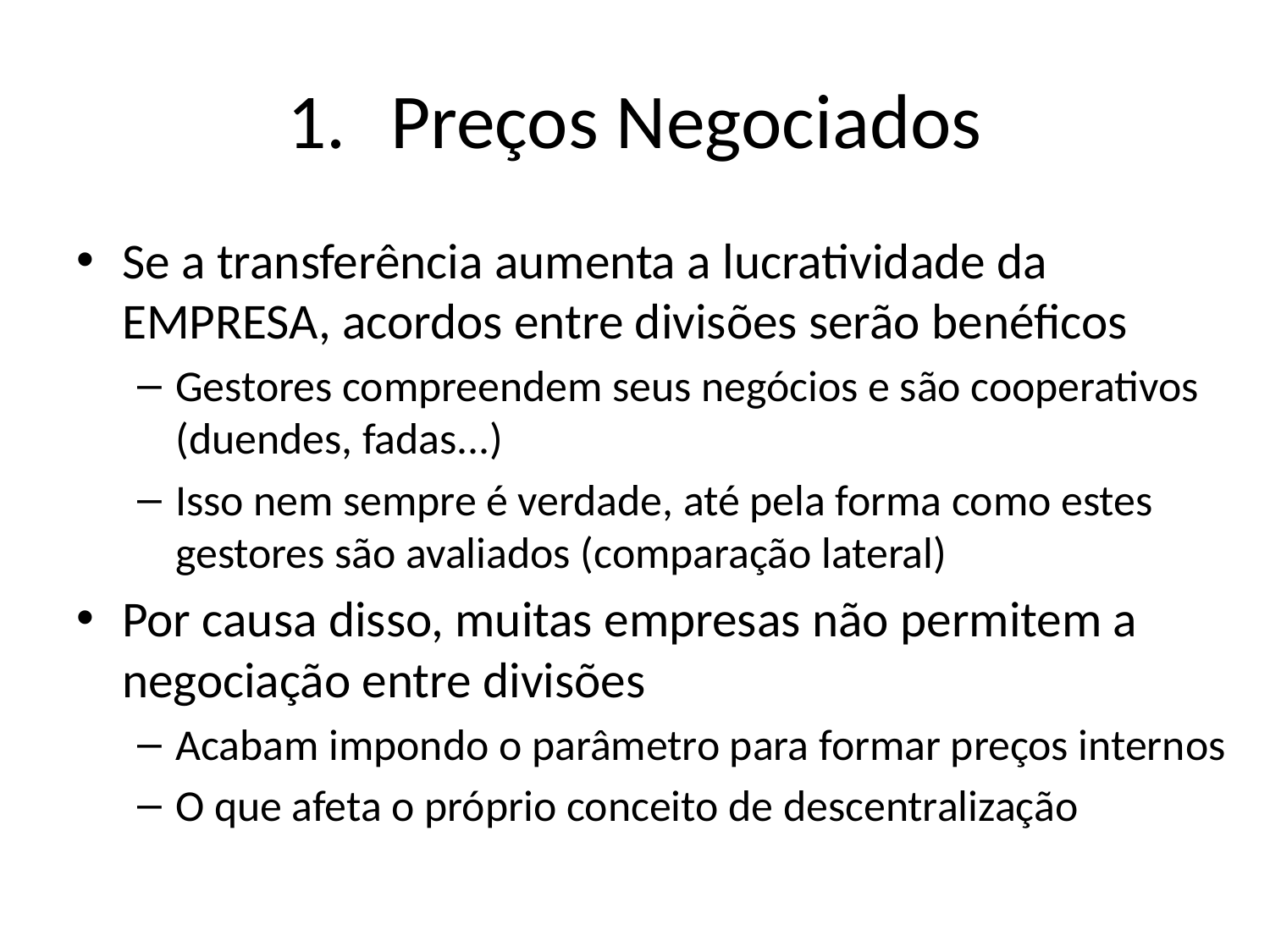

# Preços Negociados
Se a transferência aumenta a lucratividade da EMPRESA, acordos entre divisões serão benéficos
Gestores compreendem seus negócios e são cooperativos (duendes, fadas...)
Isso nem sempre é verdade, até pela forma como estes gestores são avaliados (comparação lateral)
Por causa disso, muitas empresas não permitem a negociação entre divisões
Acabam impondo o parâmetro para formar preços internos
O que afeta o próprio conceito de descentralização